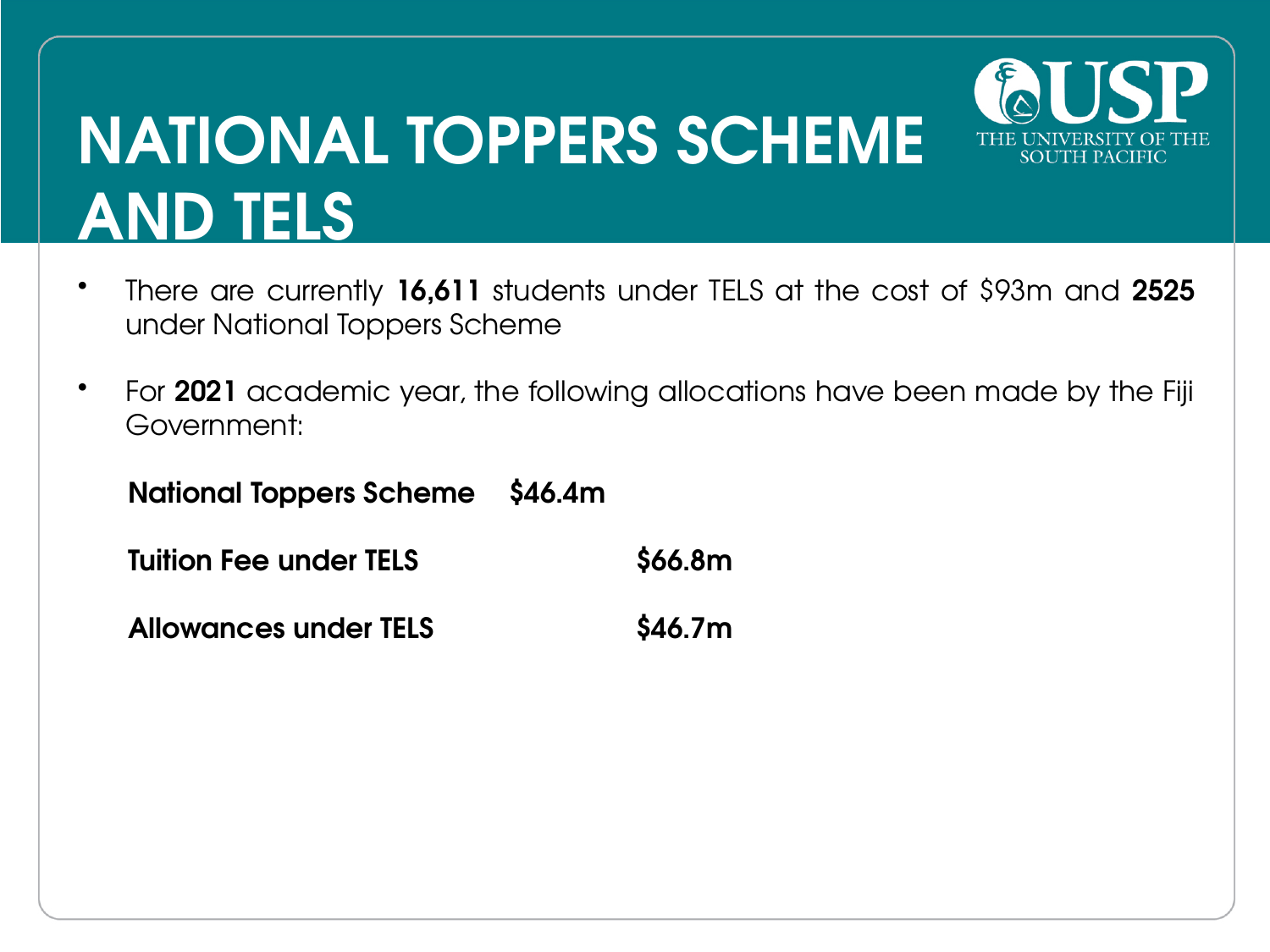

# NATIONAL TOPPERS SCHEME AND TELS
There are currently 16,611 students under TELS at the cost of $93m and 2525 under National Toppers Scheme

For 2021 academic year, the following allocations have been made by the Fiji Government:

National Toppers Scheme	$46.4m

Tuition Fee under TELS		$66.8m

Allowances under TELS		$46.7m